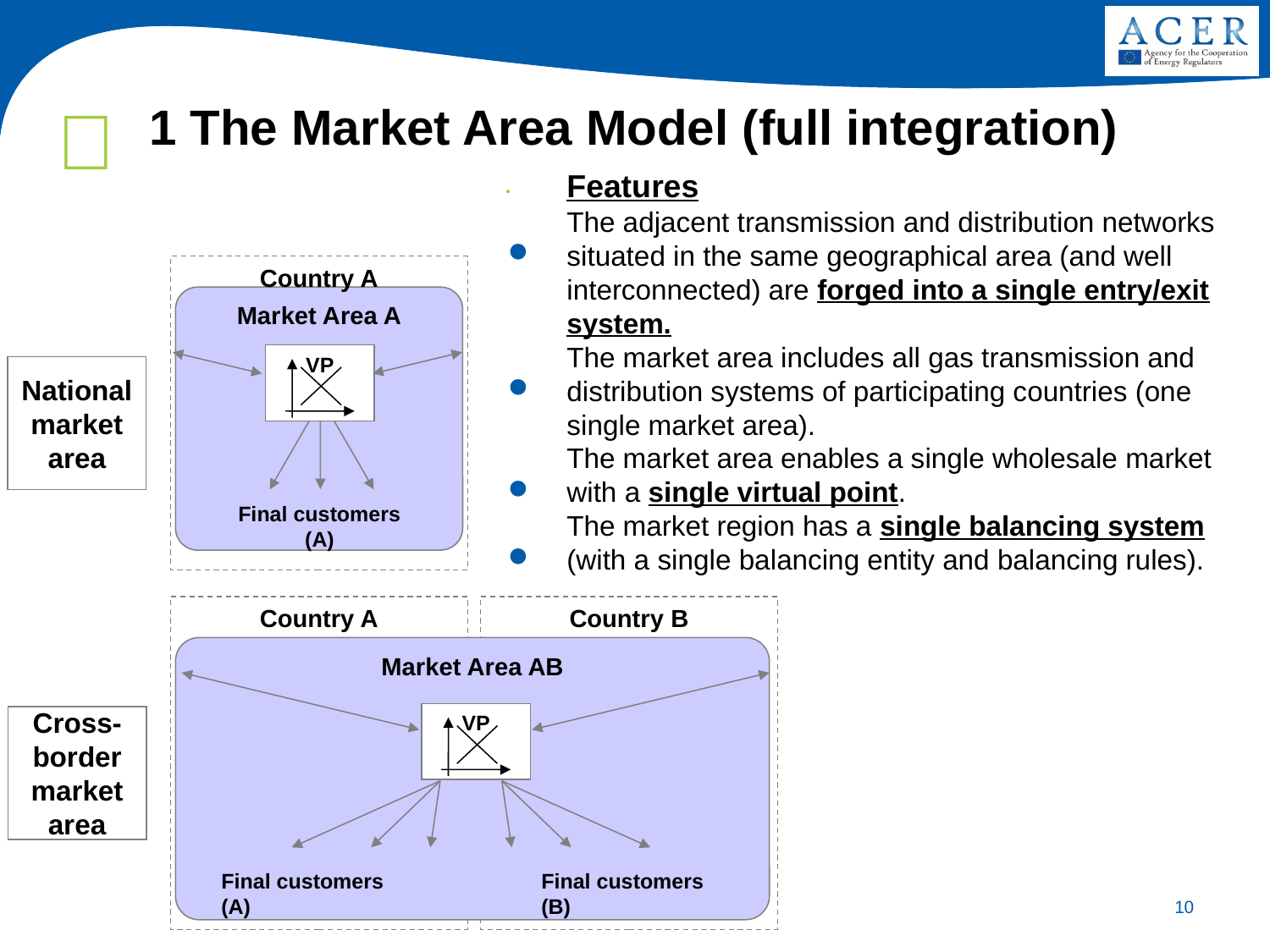

# 1 The Market Area Model (full integration)
Features
The adjacent transmission and distribution networks situated in the same geographical area (and well interconnected) are forged into a single entry/exit system.
The market area includes all gas transmission and distribution systems of participating countries (one single market area).
The market area enables a single wholesale market with a single virtual point.
The market region has a single balancing system (with a single balancing entity and balancing rules).
Country A
Market Area A
VP

National market area

Final customers (A)
Country A
Country B
Market Area AB

VP

Cross-border market area

Final customers (A)
Final customers (B)